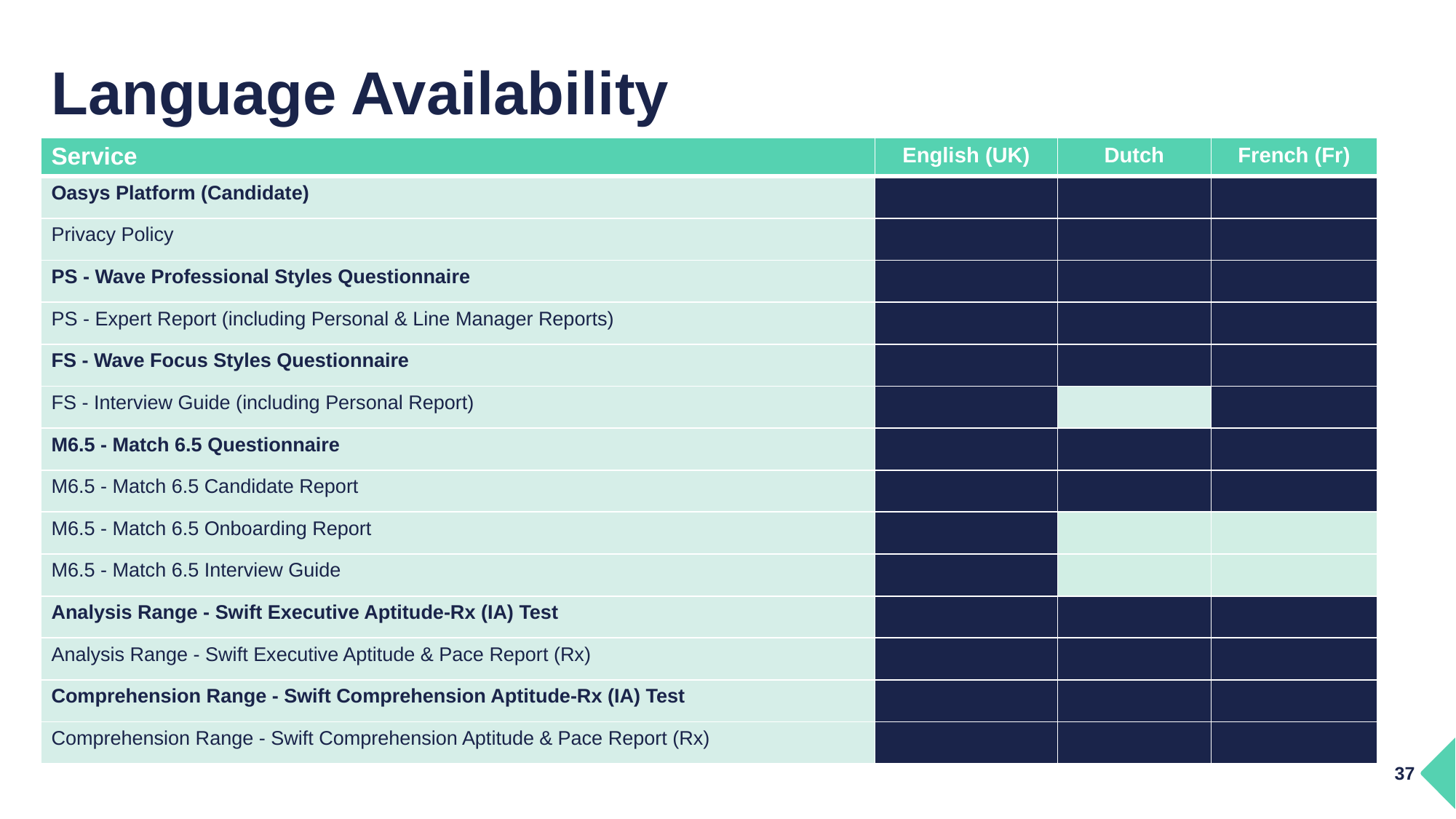

# Language Availability
| Service | English (UK) | Dutch | French (Fr) |
| --- | --- | --- | --- |
| Oasys Platform (Candidate) |  |  |  |
| Privacy Policy |  |  |  |
| PS - Wave Professional Styles Questionnaire |  |  |  |
| PS - Expert Report (including Personal & Line Manager Reports) |  |  |  |
| FS - Wave Focus Styles Questionnaire |  |  |  |
| FS - Interview Guide (including Personal Report) |  |  |  |
| M6.5 - Match 6.5 Questionnaire |  |  |  |
| M6.5 - Match 6.5 Candidate Report |  |  |  |
| M6.5 - Match 6.5 Onboarding Report |  |  |  |
| M6.5 - Match 6.5 Interview Guide |  |  |  |
| Analysis Range - Swift Executive Aptitude-Rx (IA) Test |  |  |  |
| Analysis Range - Swift Executive Aptitude & Pace Report (Rx) |  |  |  |
| Comprehension Range - Swift Comprehension Aptitude-Rx (IA) Test |  |  |  |
| Comprehension Range - Swift Comprehension Aptitude & Pace Report (Rx) |  |  |  |